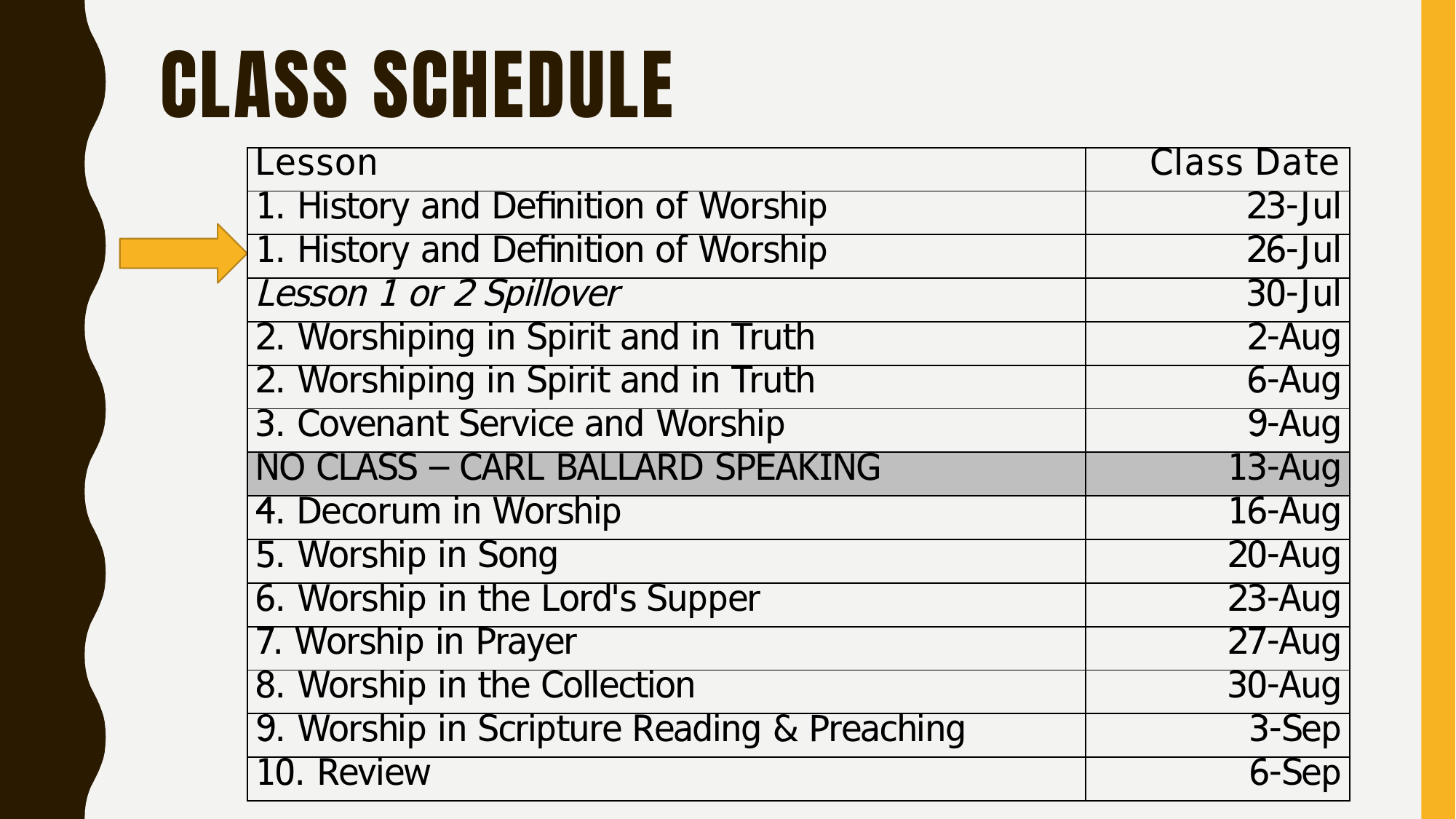

# Class schedule
| Lesson | Class Date |
| --- | --- |
| 1. History and Definition of Worship | 23-Jul |
| 1. History and Definition of Worship | 26-Jul |
| Lesson 1 or 2 Spillover | 30-Jul |
| 2. Worshiping in Spirit and in Truth | 2-Aug |
| 2. Worshiping in Spirit and in Truth | 6-Aug |
| 3. Covenant Service and Worship | 9-Aug |
| NO CLASS – CARL BALLARD SPEAKING | 13-Aug |
| 4. Decorum in Worship | 16-Aug |
| 5. Worship in Song | 20-Aug |
| 6. Worship in the Lord's Supper | 23-Aug |
| 7. Worship in Prayer | 27-Aug |
| 8. Worship in the Collection | 30-Aug |
| 9. Worship in Scripture Reading & Preaching | 3-Sep |
| 10. Review | 6-Sep |